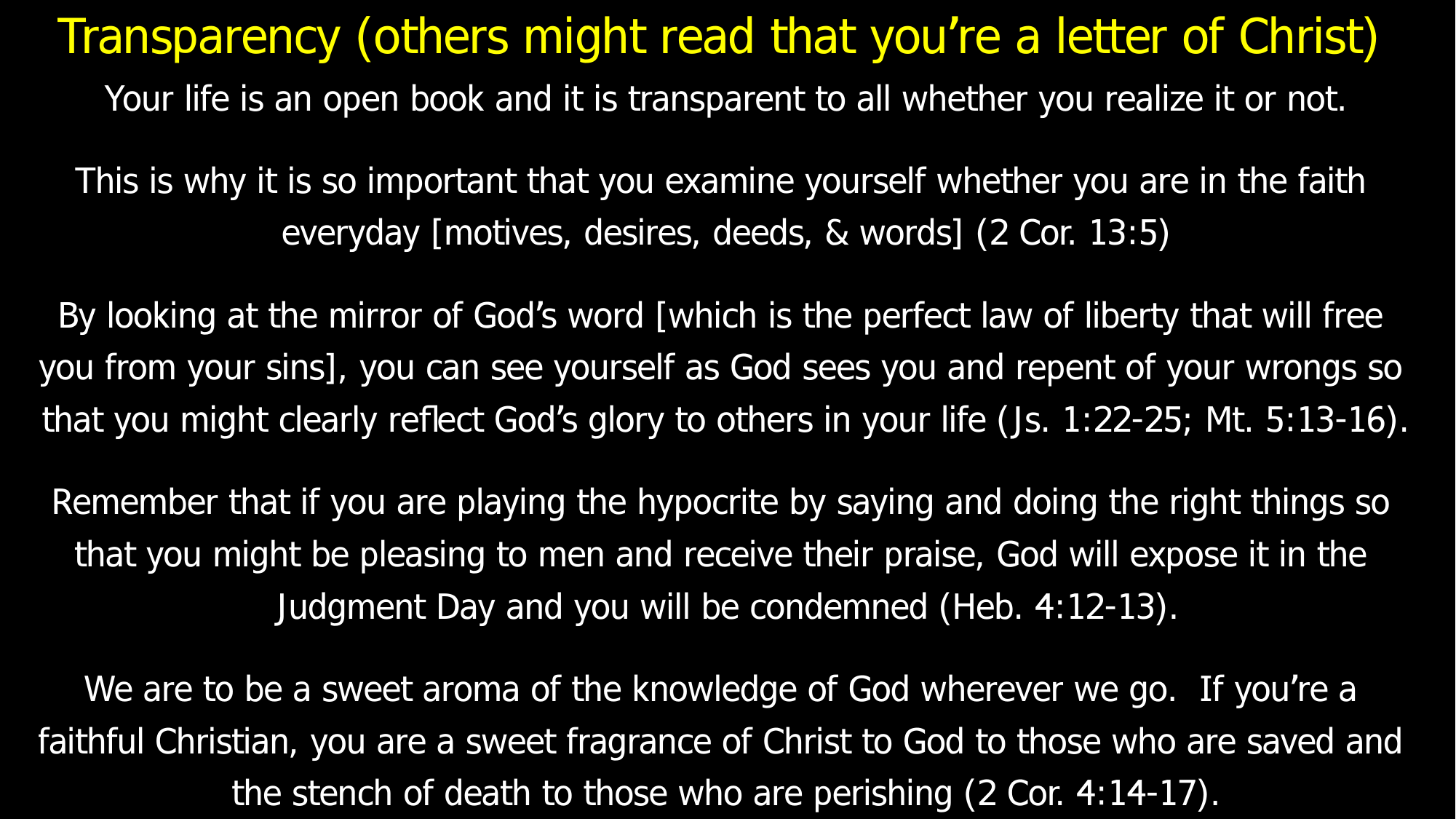

# Transparency (others might read that you’re a letter of Christ)
Your life is an open book and it is transparent to all whether you realize it or not.

This is why it is so important that you examine yourself whether you are in the faith
everyday [motives, desires, deeds, & words] (2 Cor. 13:5)

By looking at the mirror of God’s word [which is the perfect law of liberty that will free
you from your sins], you can see yourself as God sees you and repent of your wrongs so
that you might clearly reflect God’s glory to others in your life (Js. 1:22-25; Mt. 5:13-16).

Remember that if you are playing the hypocrite by saying and doing the right things so
that you might be pleasing to men and receive their praise, God will expose it in the
Judgment Day and you will be condemned (Heb. 4:12-13).

We are to be a sweet aroma of the knowledge of God wherever we go.  If you’re a
faithful Christian, you are a sweet fragrance of Christ to God to those who are saved and
the stench of death to those who are perishing (2 Cor. 4:14-17).